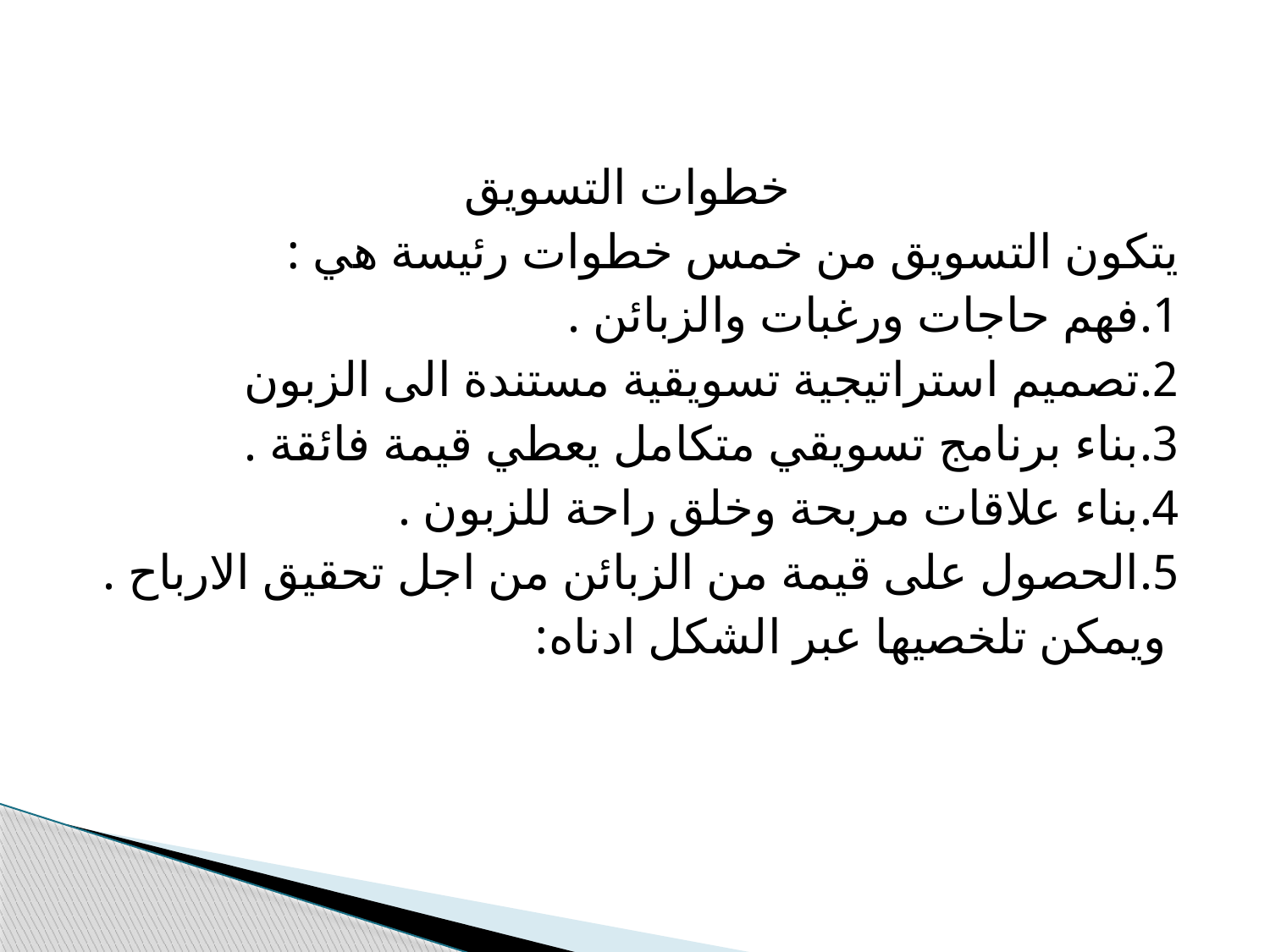

خطوات التسويق
يتكون التسويق من خمس خطوات رئيسة هي :
1.	فهم حاجات ورغبات والزبائن .
2.	تصميم استراتيجية تسويقية مستندة الى الزبون
3.	بناء برنامج تسويقي متكامل يعطي قيمة فائقة .
4.	بناء علاقات مربحة وخلق راحة للزبون .
5.	الحصول على قيمة من الزبائن من اجل تحقيق الارباح .
 ويمكن تلخصيها عبر الشكل ادناه: